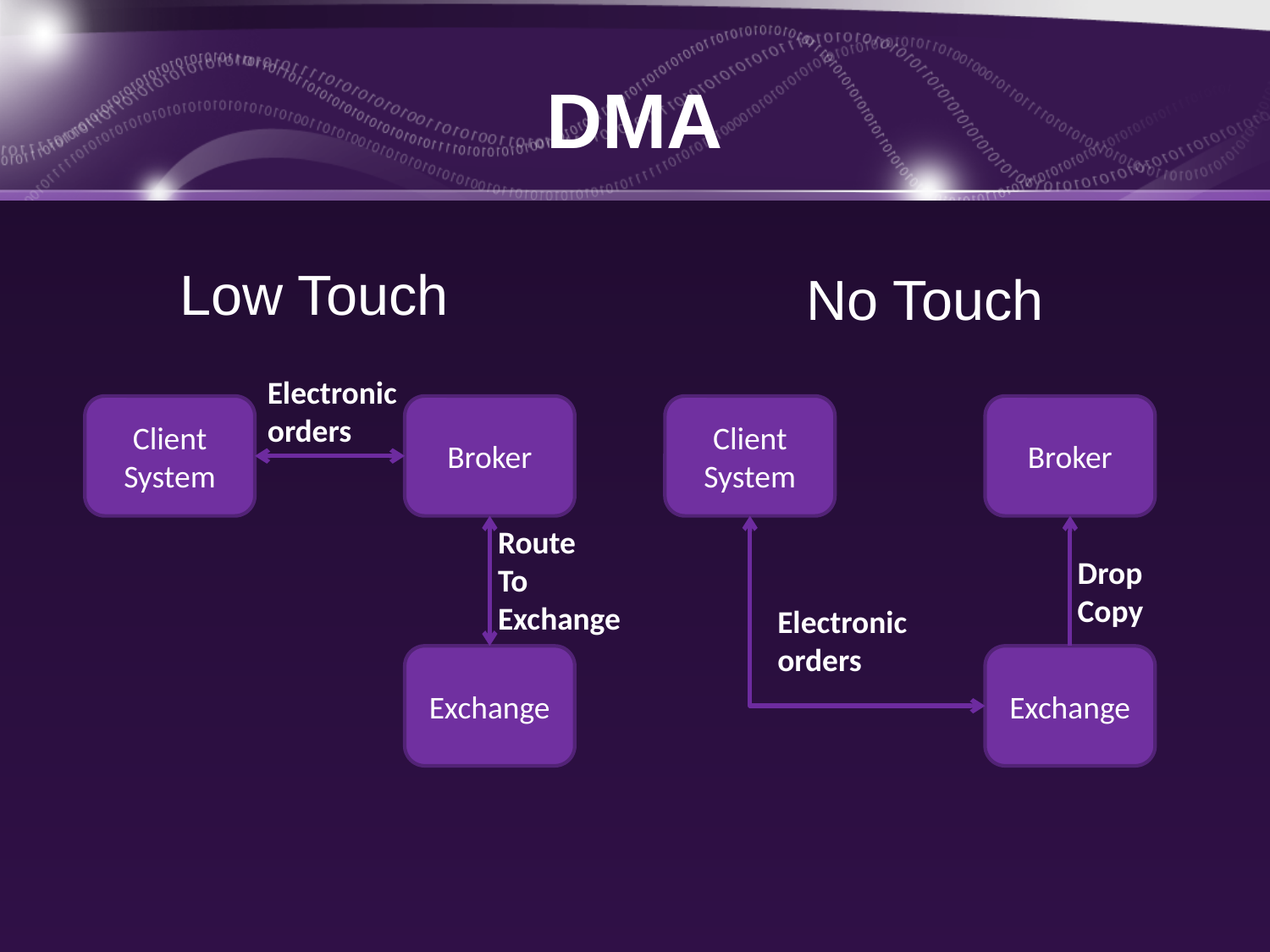

# DMA
Low Touch
No Touch
Electronic
orders
Client
System
Broker
Route
To
Exchange
Exchange
Client
System
Broker
Drop
Copy
Electronic
orders
Exchange